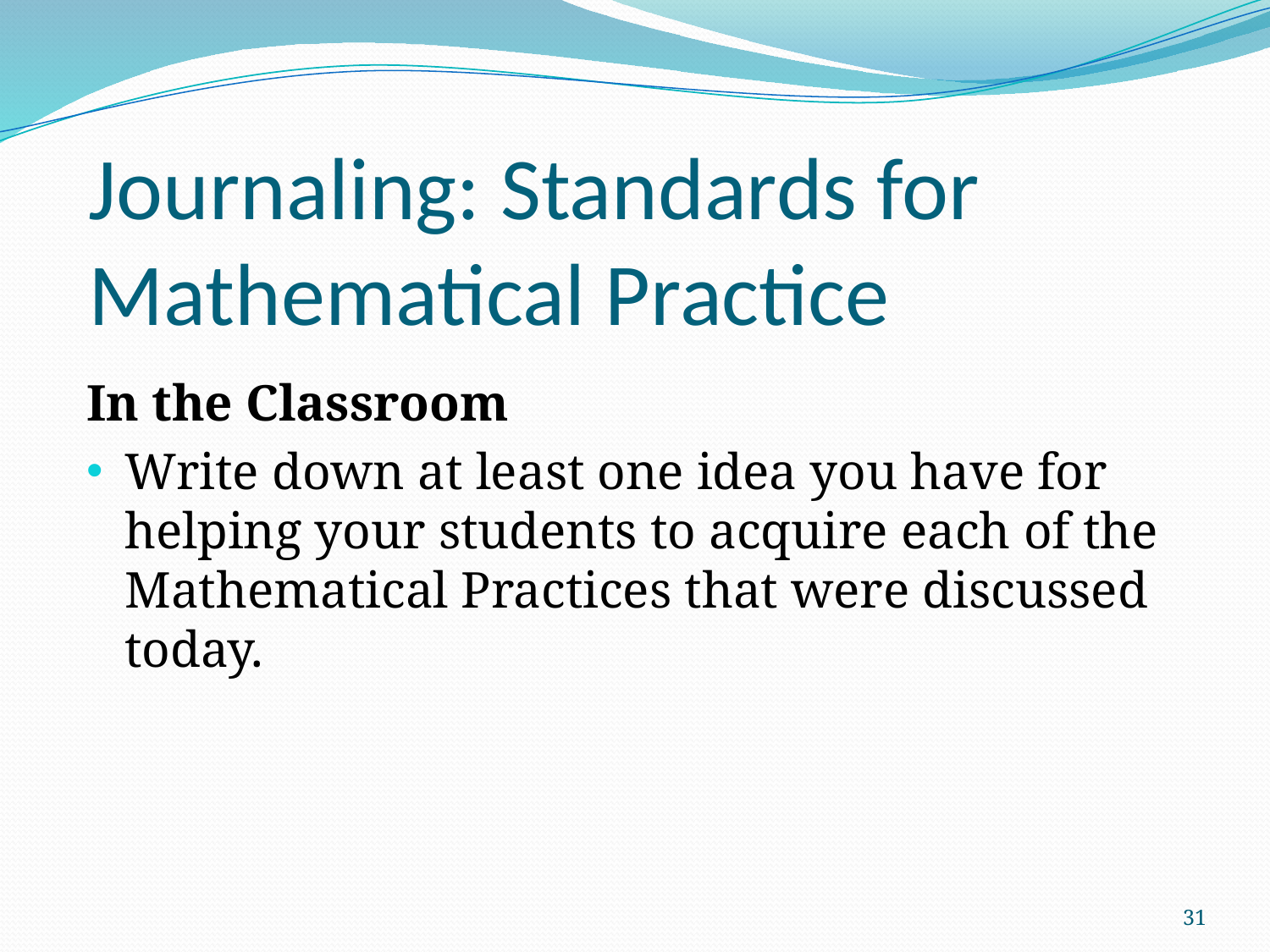

Journaling: Standards for Mathematical Practice
In the Classroom
Write down at least one idea you have for helping your students to acquire each of the Mathematical Practices that were discussed today.
31